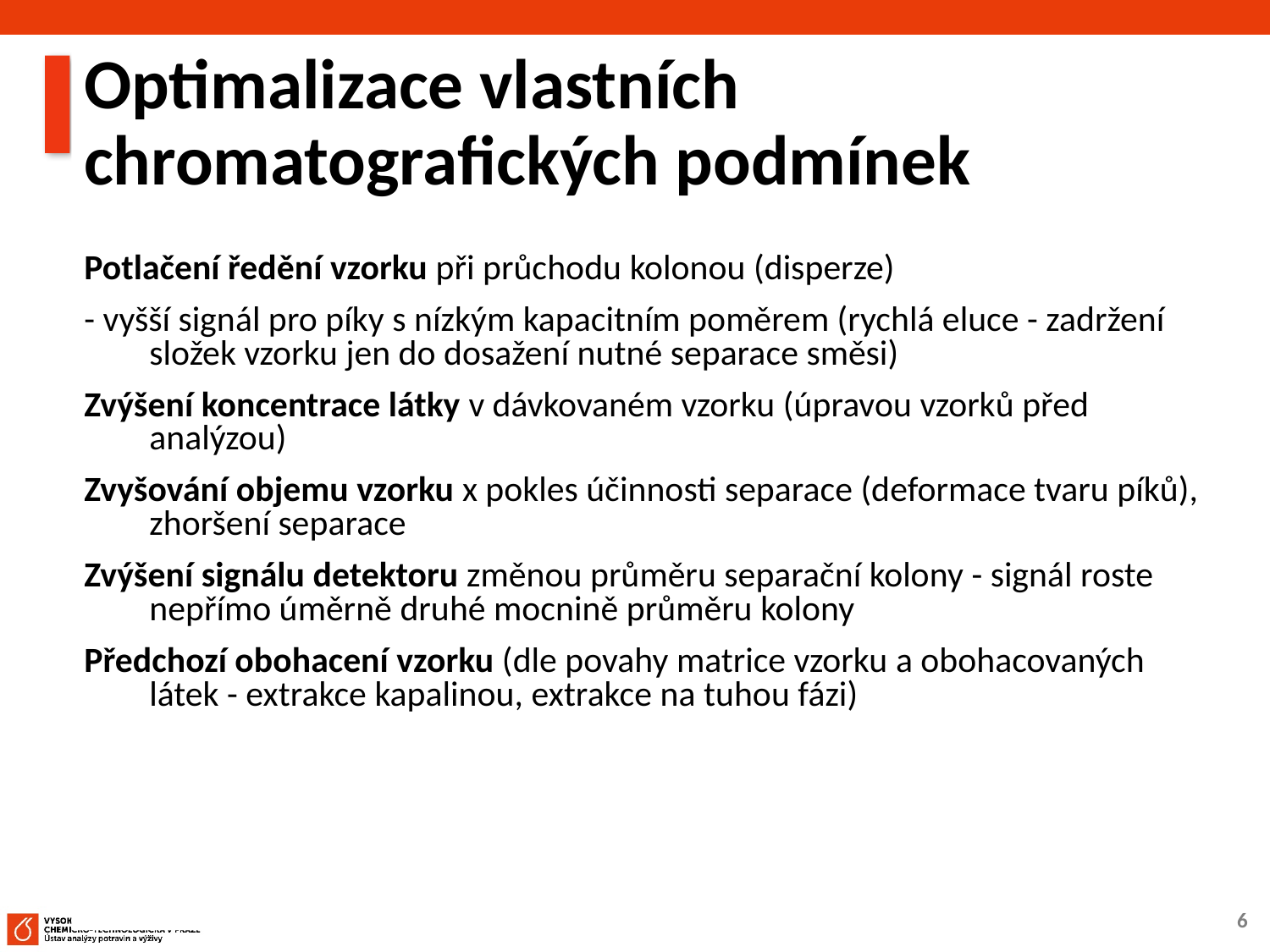

# Optimalizace vlastních chromatografických podmínek
Potlačení ředění vzorku při průchodu kolonou (disperze)
- vyšší signál pro píky s nízkým kapacitním poměrem (rychlá eluce - zadržení složek vzorku jen do dosažení nutné separace směsi)
Zvýšení koncentrace látky v dávkovaném vzorku (úpravou vzorků před analýzou)
Zvyšování objemu vzorku x pokles účinnosti separace (deformace tvaru píků), zhoršení separace
Zvýšení signálu detektoru změnou průměru separační kolony - signál roste nepřímo úměrně druhé mocnině průměru kolony
Předchozí obohacení vzorku (dle povahy matrice vzorku a obohacovaných látek - extrakce kapalinou, extrakce na tuhou fázi)